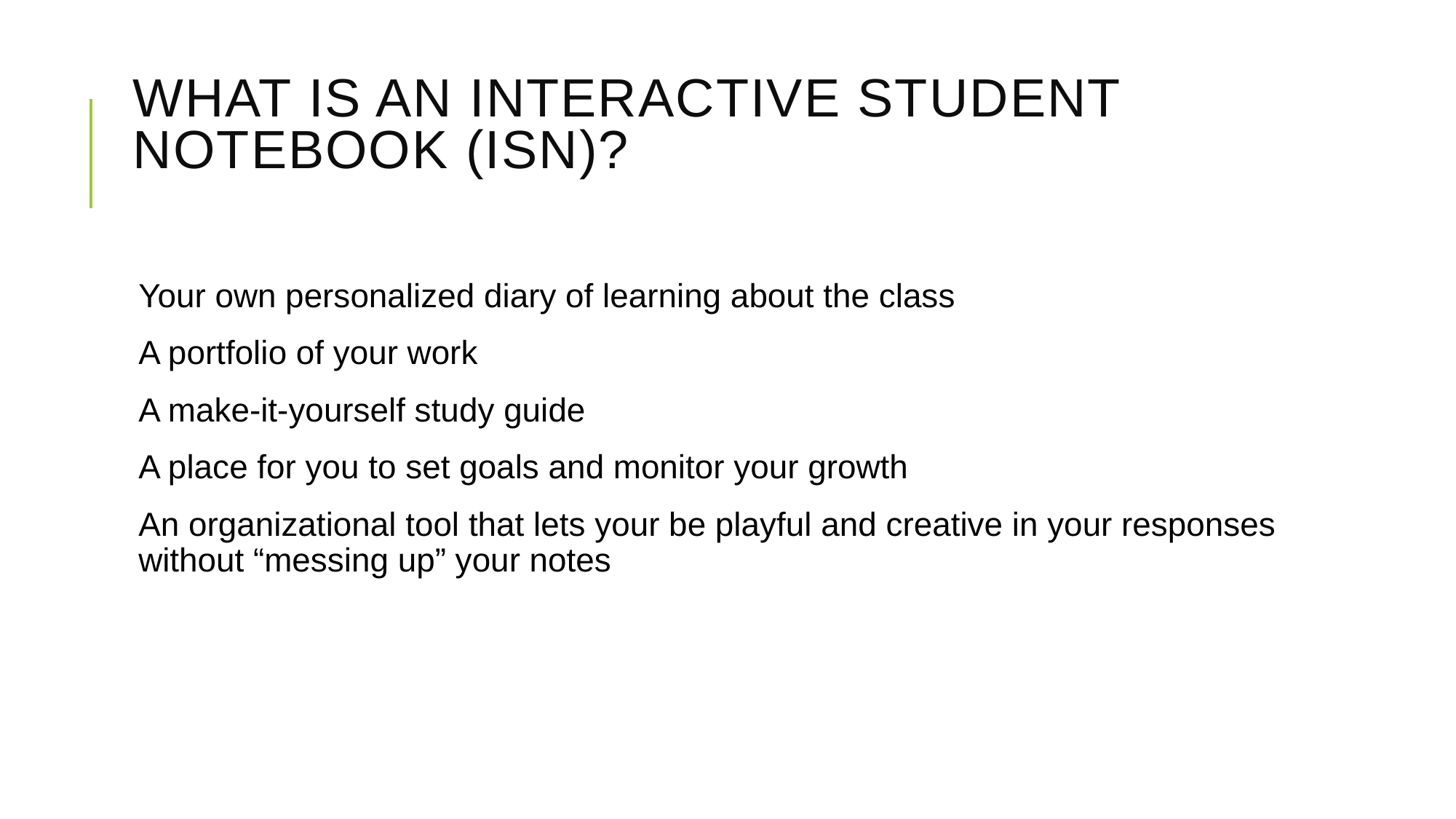

# What is an Interactive Student Notebook (ISN)?
Your own personalized diary of learning about the class
A portfolio of your work
A make-it-yourself study guide
A place for you to set goals and monitor your growth
An organizational tool that lets your be playful and creative in your responses without “messing up” your notes